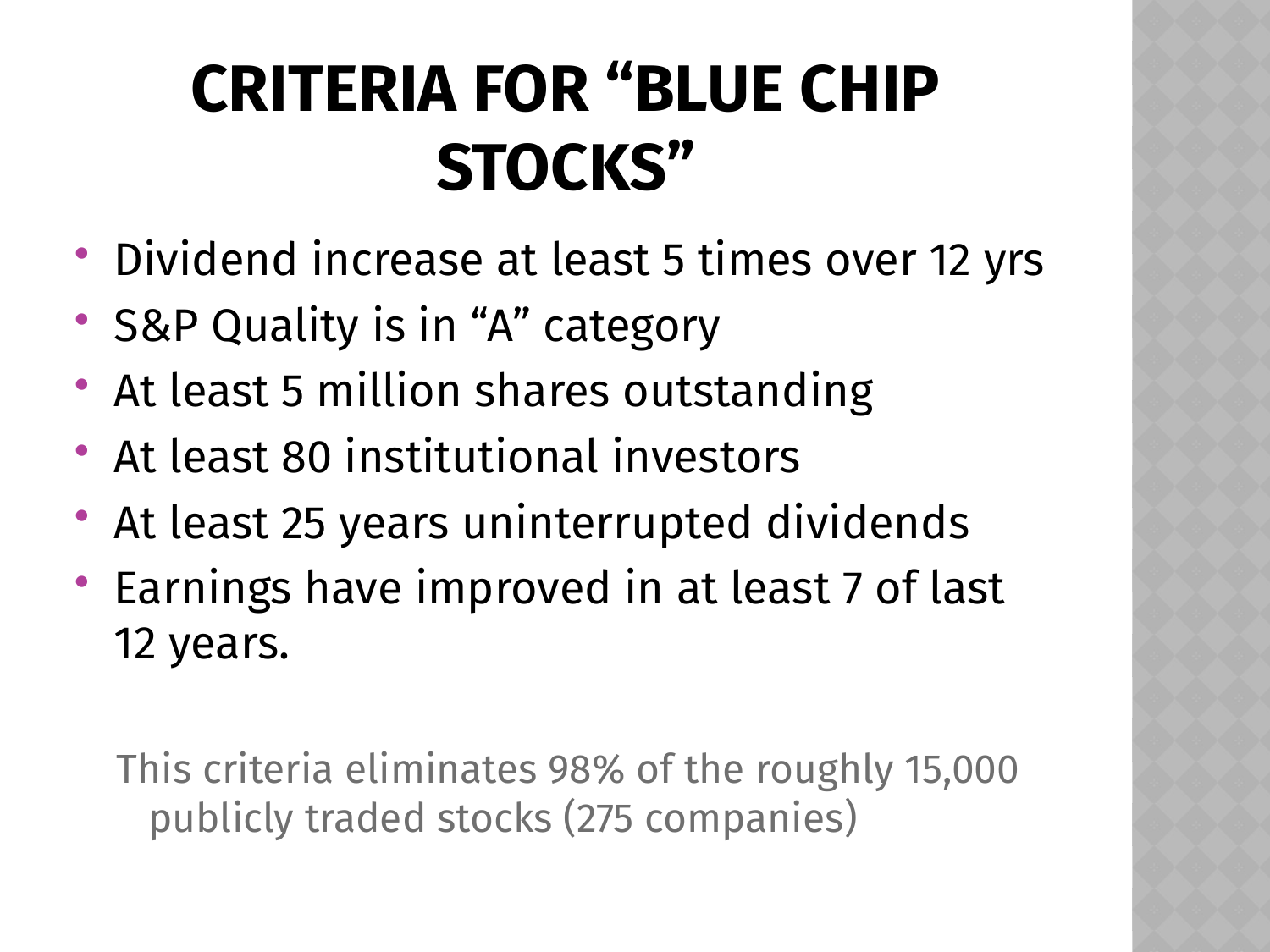

# Criteria for “blue chip stocks”
Dividend increase at least 5 times over 12 yrs
S&P Quality is in “A” category
At least 5 million shares outstanding
At least 80 institutional investors
At least 25 years uninterrupted dividends
Earnings have improved in at least 7 of last 12 years.

This criteria eliminates 98% of the roughly 15,000 publicly traded stocks (275 companies)